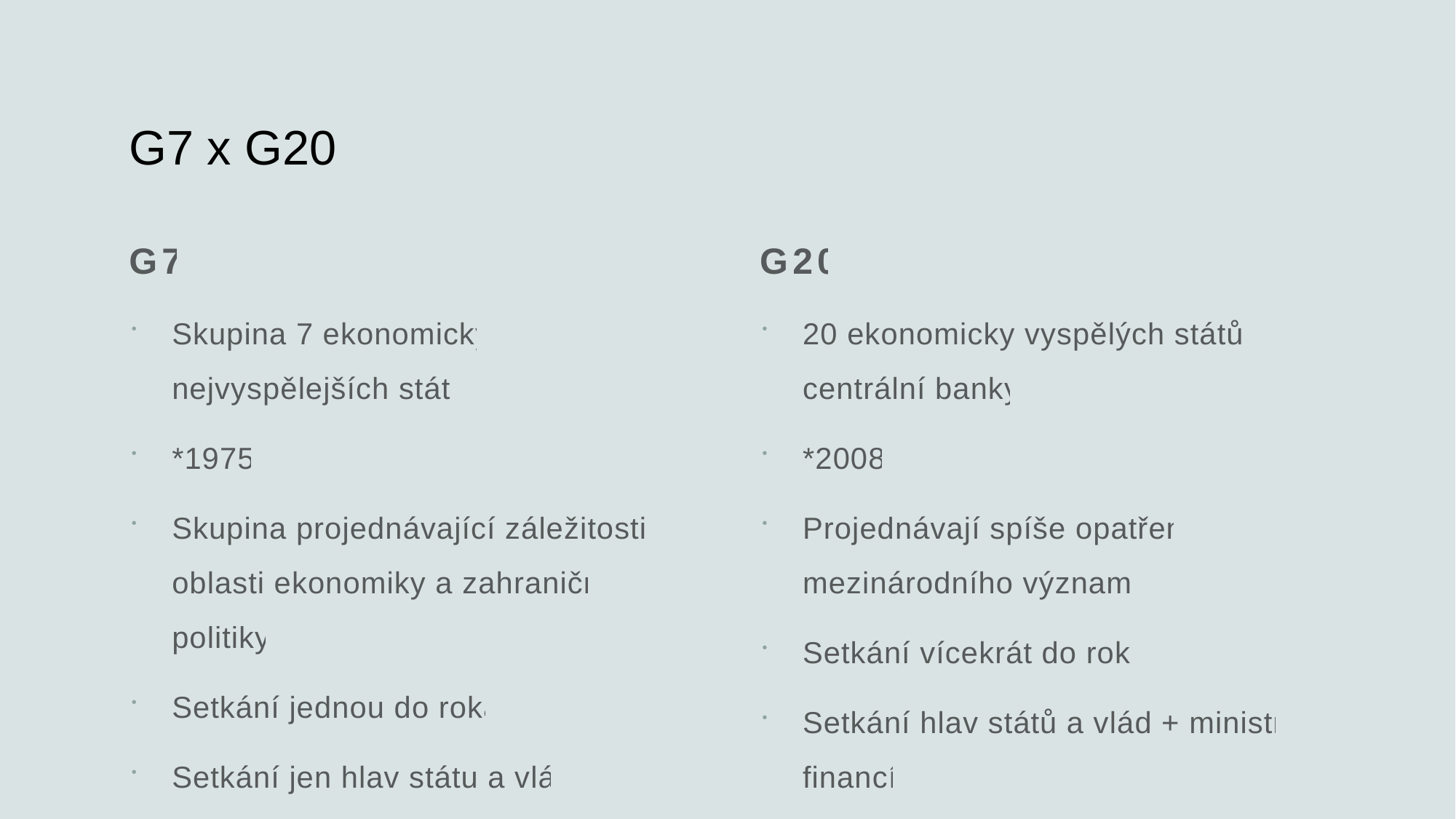

# G7 x G20
G7
G20
Skupina 7 ekonomicky nejvyspělejších států
*1975
Skupina projednávající záležitosti v oblasti ekonomiky a zahraniční politiky
Setkání jednou do roka
Setkání jen hlav státu a vlád
20 ekonomicky vyspělých států a centrální banky
*2008
Projednávají spíše opatření mezinárodního významu
Setkání vícekrát do roka
Setkání hlav států a vlád + ministrů financí